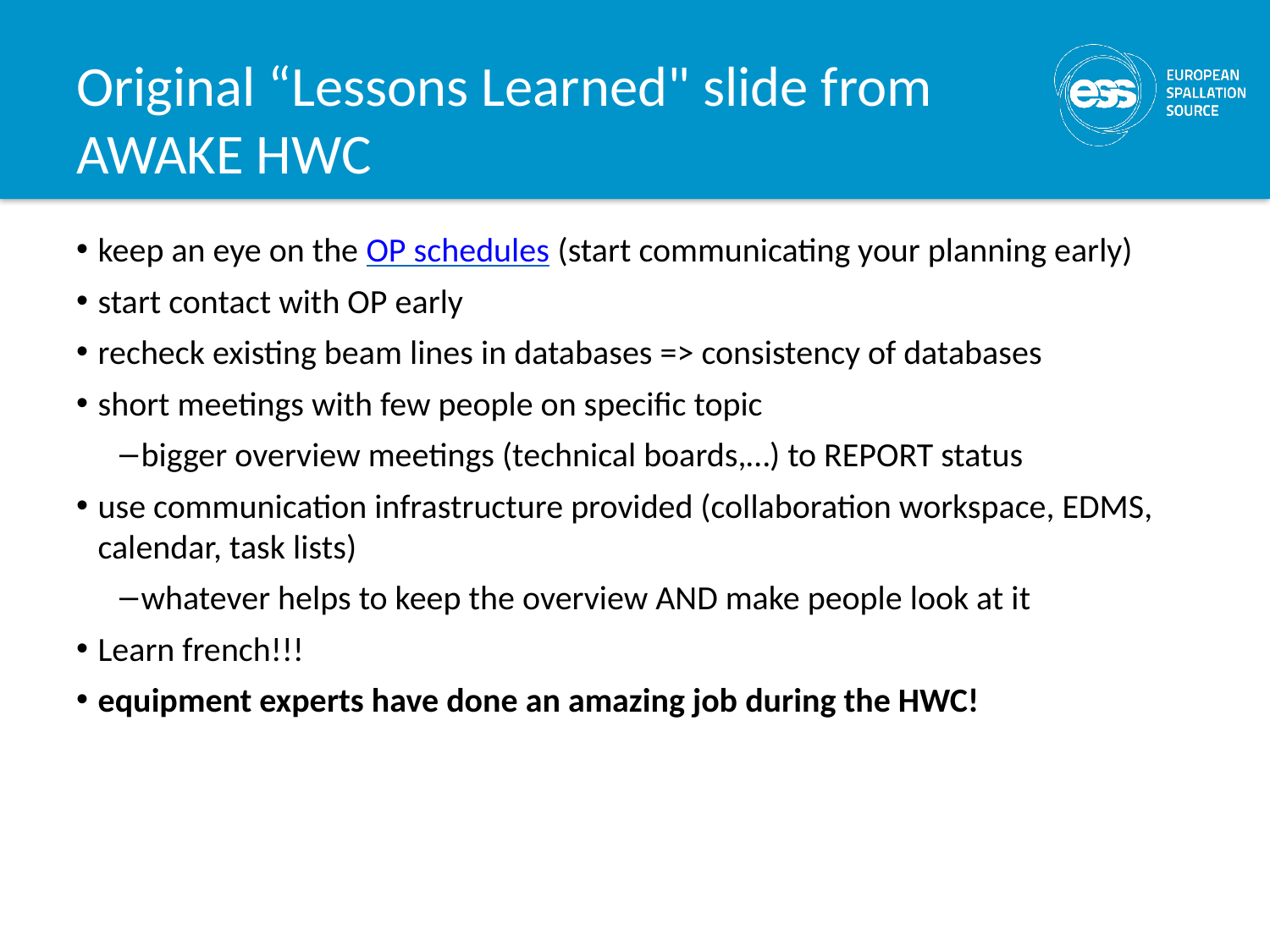

# Original “Lessons Learned" slide from AWAKE HWC
keep an eye on the OP schedules (start communicating your planning early)
start contact with OP early
recheck existing beam lines in databases => consistency of databases
short meetings with few people on specific topic
bigger overview meetings (technical boards,…) to REPORT status
use communication infrastructure provided (collaboration workspace, EDMS, calendar, task lists)
whatever helps to keep the overview AND make people look at it
Learn french!!!
equipment experts have done an amazing job during the HWC!